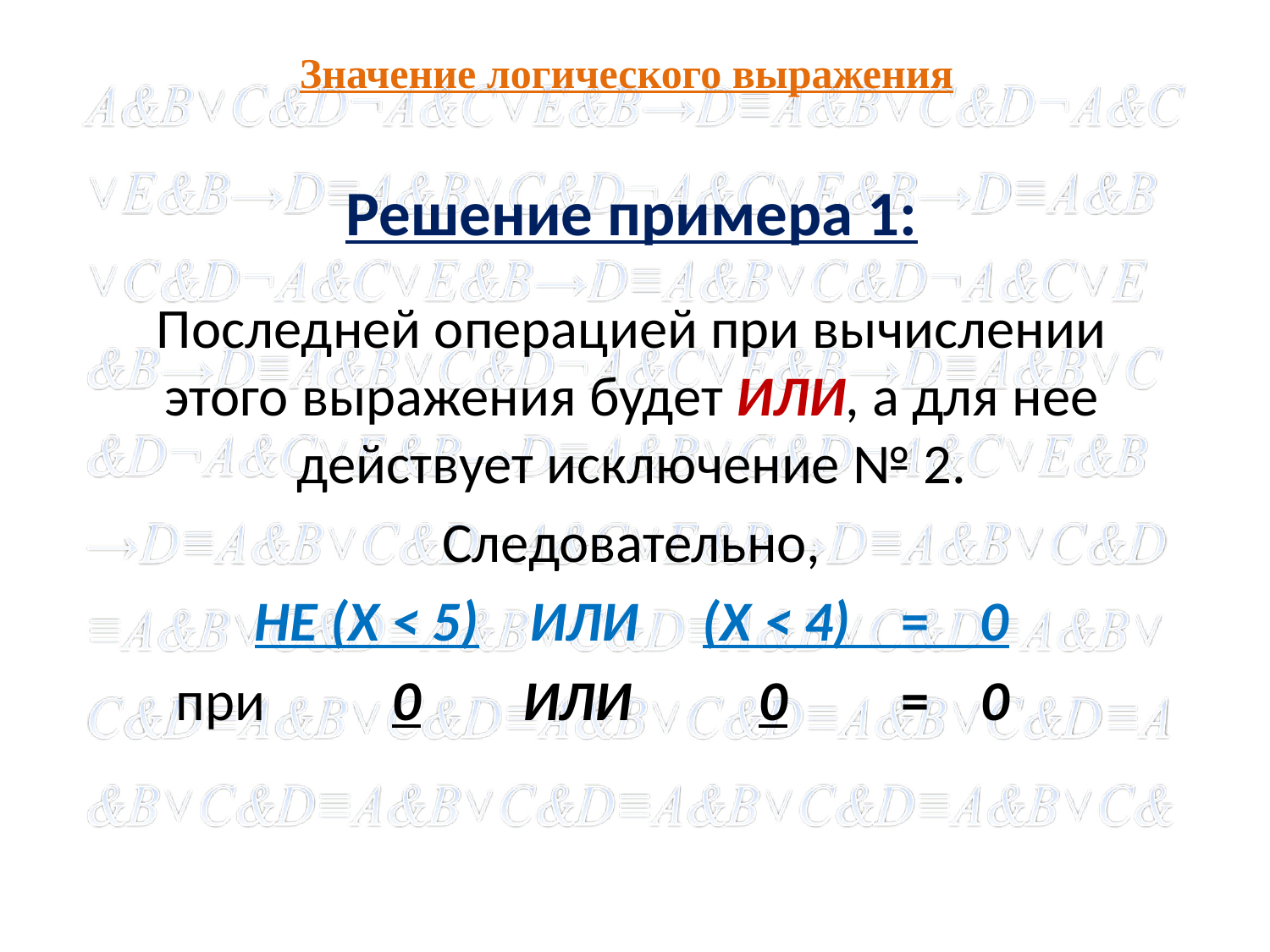

# Значение логического выражения
Решение примера 1:
Последней операцией при вычислении этого выражения будет ИЛИ, а для нее действует исключение № 2.
Следовательно,
 НЕ (X < 5)    ИЛИ     (X < 4)    =    0
      при          0        ИЛИ          0         =    0